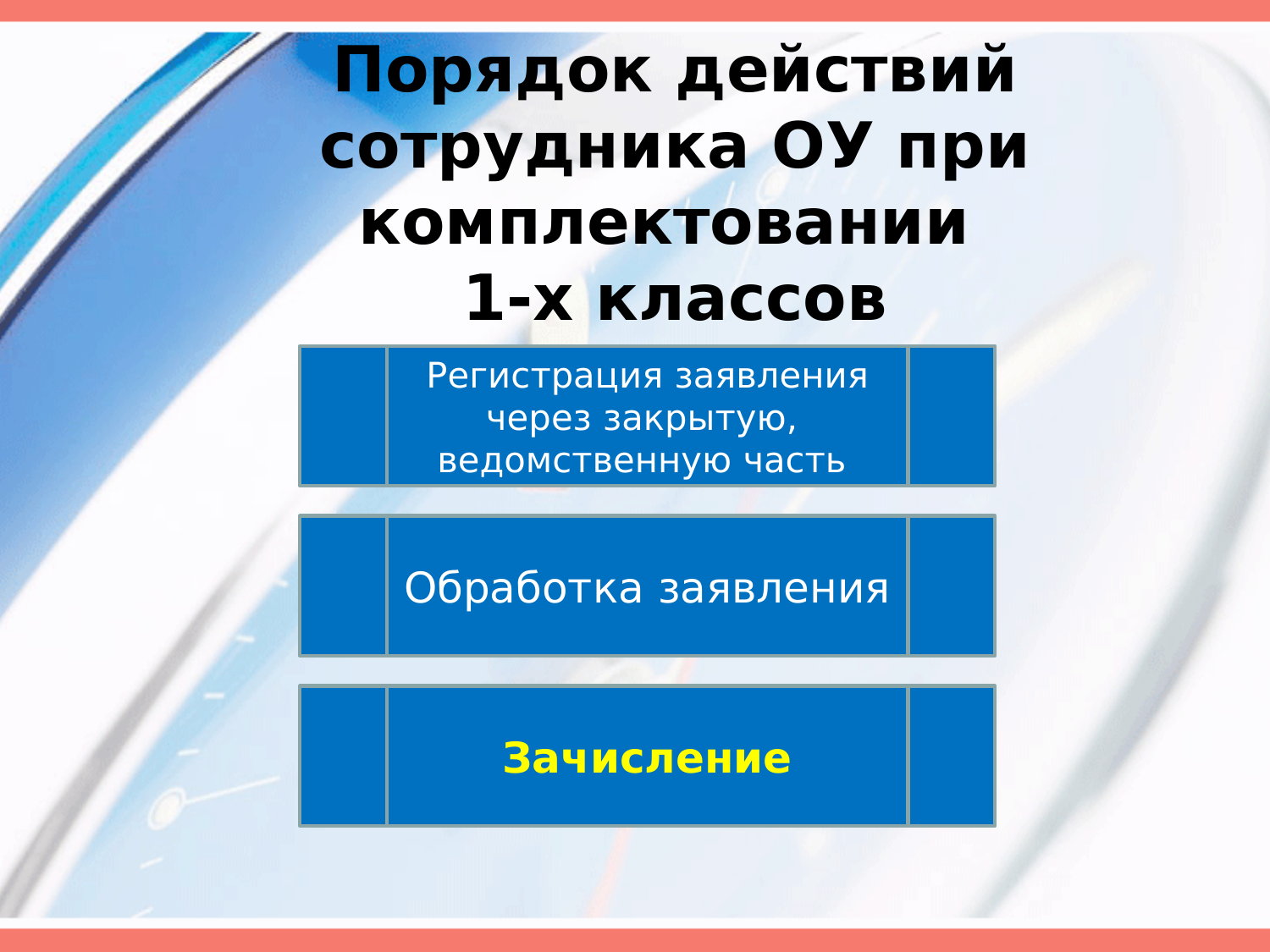

# Порядок действий сотрудника ОУ при комплектовании 1-х классов
Регистрация заявления через закрытую,  ведомственную часть
Обработка заявления
Зачисление